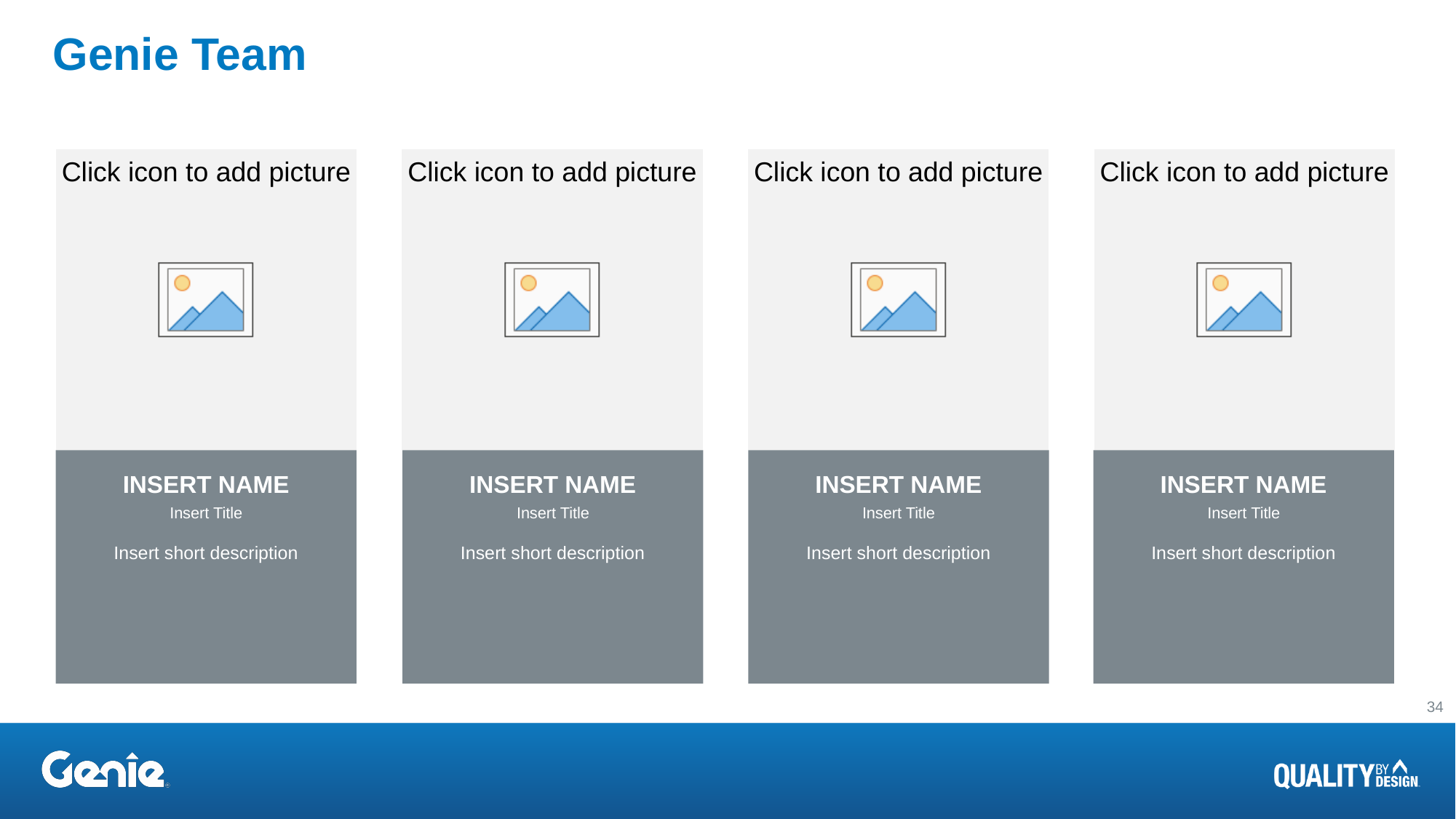

# Genie Team

INSERT NAME
INSERT NAME
INSERT NAME
INSERT NAME
Insert Title
Insert Title
Insert Title
Insert Title
Insert short description
Insert short description
Insert short description
Insert short description
34